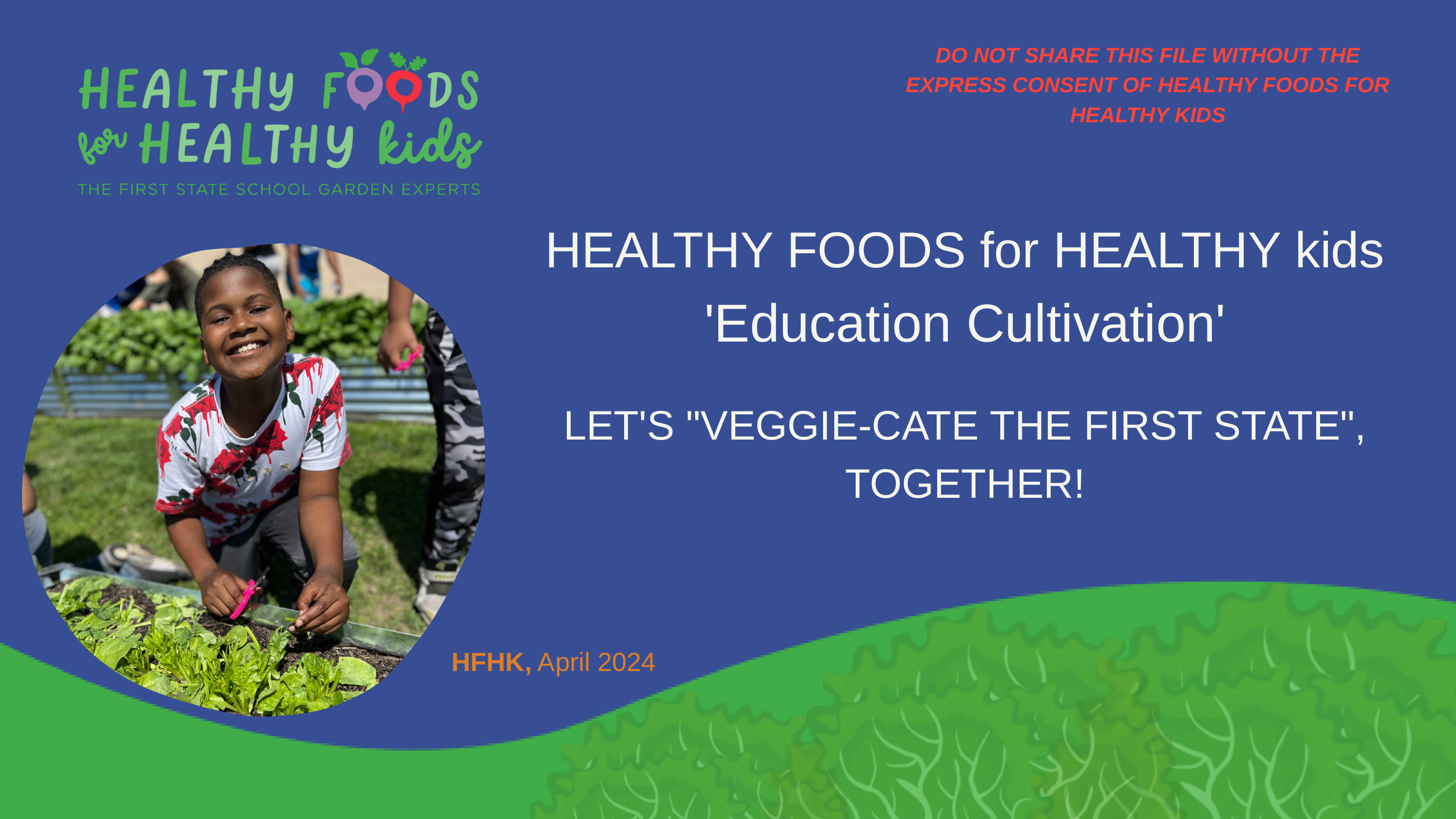

DO NOT SHARE THIS FILE WITHOUT THE EXPRESS CONSENT OF HEALTHY FOODS FOR HEALTHY KIDS

HEALTHY FOODS for HEALTHY kids
'Education Cultivation'

LET'S "VEGGIE-CATE THE FIRST STATE", TOGETHER!

HFHK, April 2024